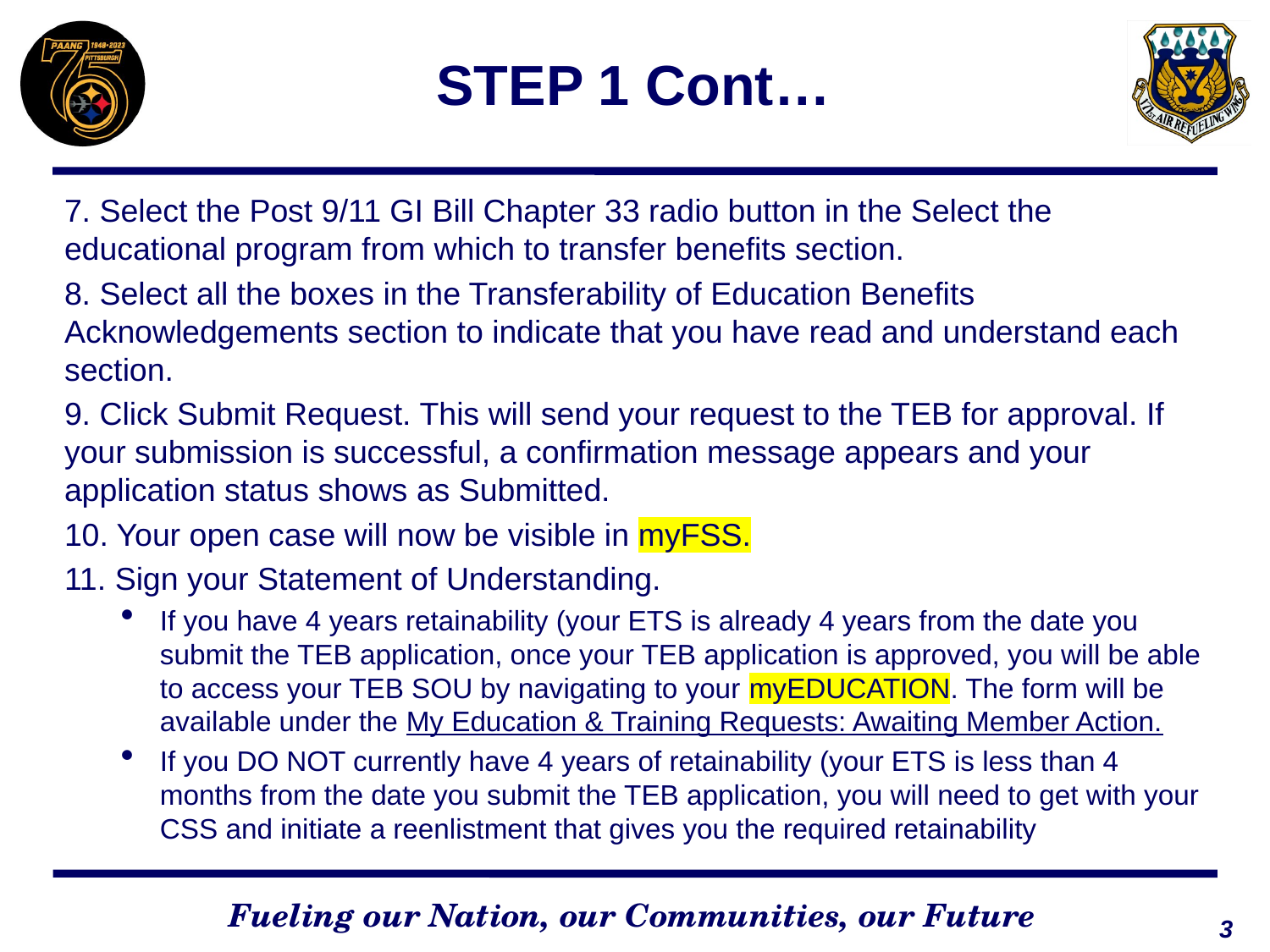

# STEP 1 Cont…
7. Select the Post 9/11 GI Bill Chapter 33 radio button in the Select the educational program from which to transfer benefits section.
8. Select all the boxes in the Transferability of Education Benefits Acknowledgements section to indicate that you have read and understand each section.
9. Click Submit Request. This will send your request to the TEB for approval. If your submission is successful, a confirmation message appears and your application status shows as Submitted.
10. Your open case will now be visible in myFSS.
11. Sign your Statement of Understanding.
If you have 4 years retainability (your ETS is already 4 years from the date you      submit the TEB application, once your TEB application is approved, you will be able to access your TEB SOU by navigating to your myEDUCATION. The form will be available under the My Education & Training Requests: Awaiting Member Action.
If you DO NOT currently have 4 years of retainability (your ETS is less than 4 months from the date you submit the TEB application, you will need to get with your CSS and initiate a reenlistment that gives you the required retainability